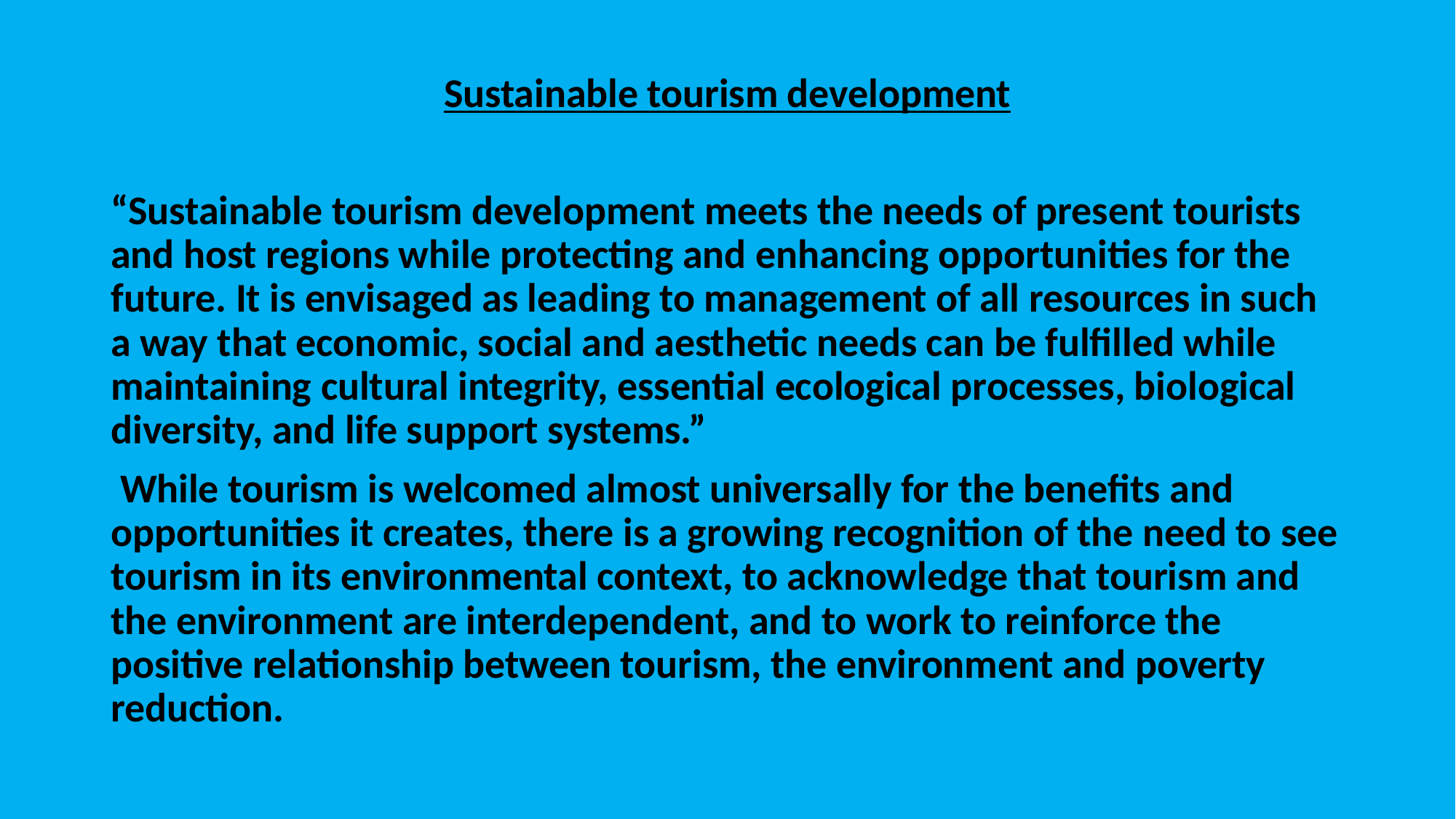

Sustainable tourism development

“Sustainable tourism development meets the needs of present tourists and host regions while protecting and enhancing opportunities for the future. It is envisaged as leading to management of all resources in such a way that economic, social and aesthetic needs can be fulfilled while maintaining cultural integrity, essential ecological processes, biological diversity, and life support systems.”
 While tourism is welcomed almost universally for the benefits and opportunities it creates, there is a growing recognition of the need to see tourism in its environmental context, to acknowledge that tourism and the environment are interdependent, and to work to reinforce the positive relationship between tourism, the environment and poverty reduction.